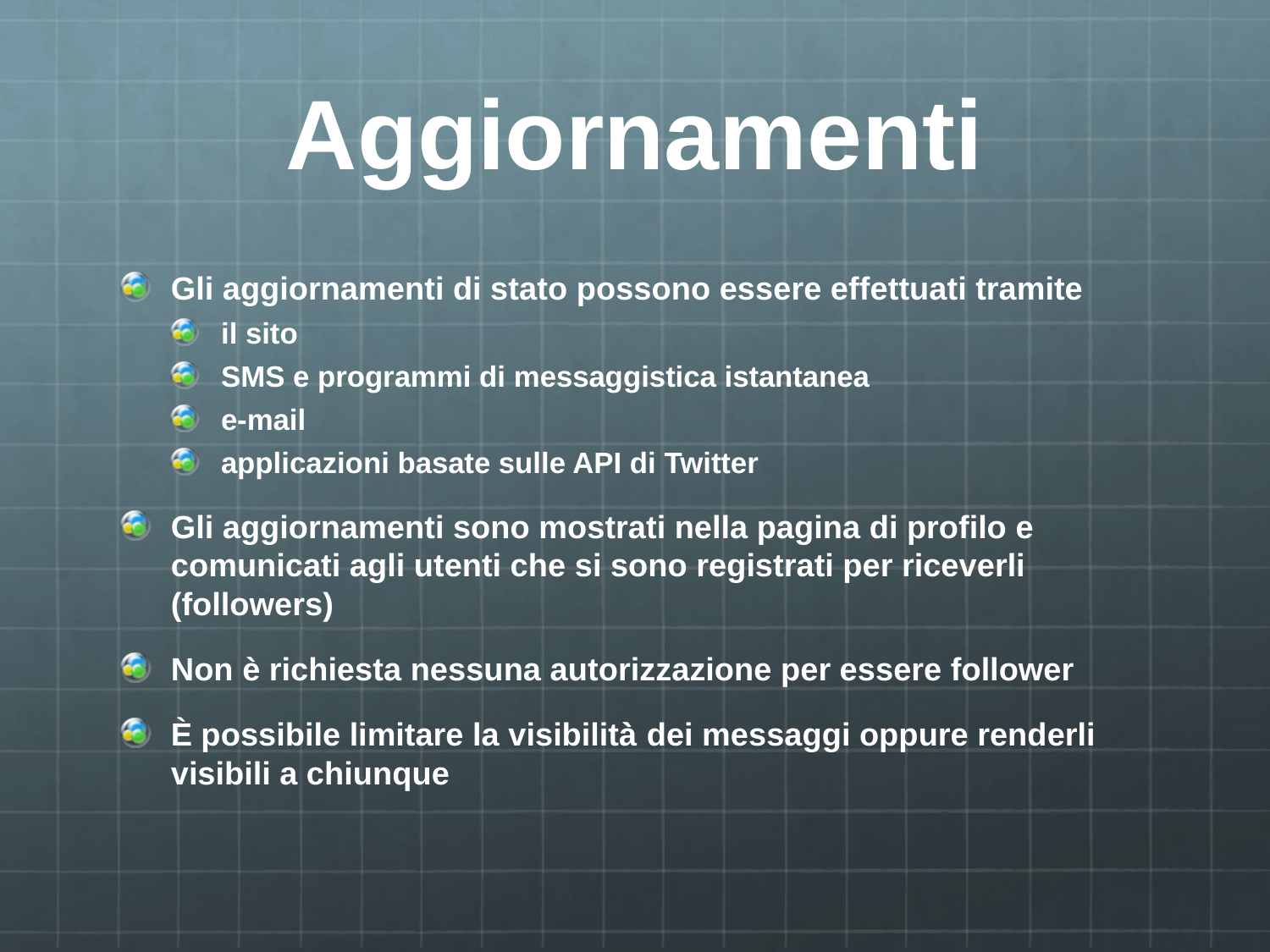

# Aggiornamenti
Gli aggiornamenti di stato possono essere effettuati tramite
il sito
SMS e programmi di messaggistica istantanea
e-mail
applicazioni basate sulle API di Twitter
Gli aggiornamenti sono mostrati nella pagina di profilo e comunicati agli utenti che si sono registrati per riceverli (followers)
Non è richiesta nessuna autorizzazione per essere follower
È possibile limitare la visibilità̀ dei messaggi oppure renderli visibili a chiunque